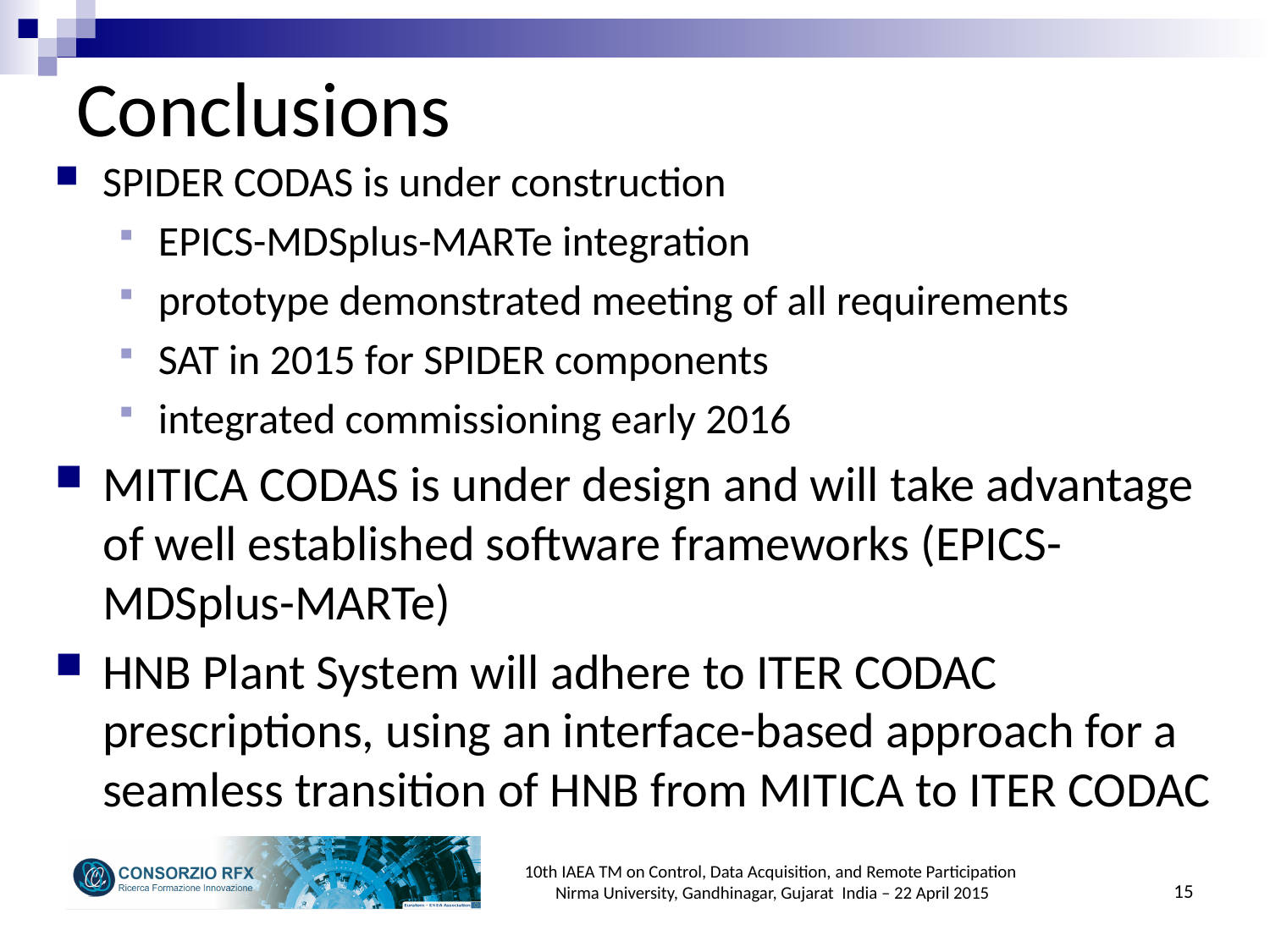

Conclusions
SPIDER CODAS is under construction
EPICS-MDSplus-MARTe integration
prototype demonstrated meeting of all requirements
SAT in 2015 for SPIDER components
integrated commissioning early 2016
MITICA CODAS is under design and will take advantage of well established software frameworks (EPICS-MDSplus-MARTe)
HNB Plant System will adhere to ITER CODAC prescriptions, using an interface-based approach for a seamless transition of HNB from MITICA to ITER CODAC
10th IAEA TM on Control, Data Acquisition, and Remote Participation
Nirma University, Gandhinagar, Gujarat  India – 22 April 2015
15